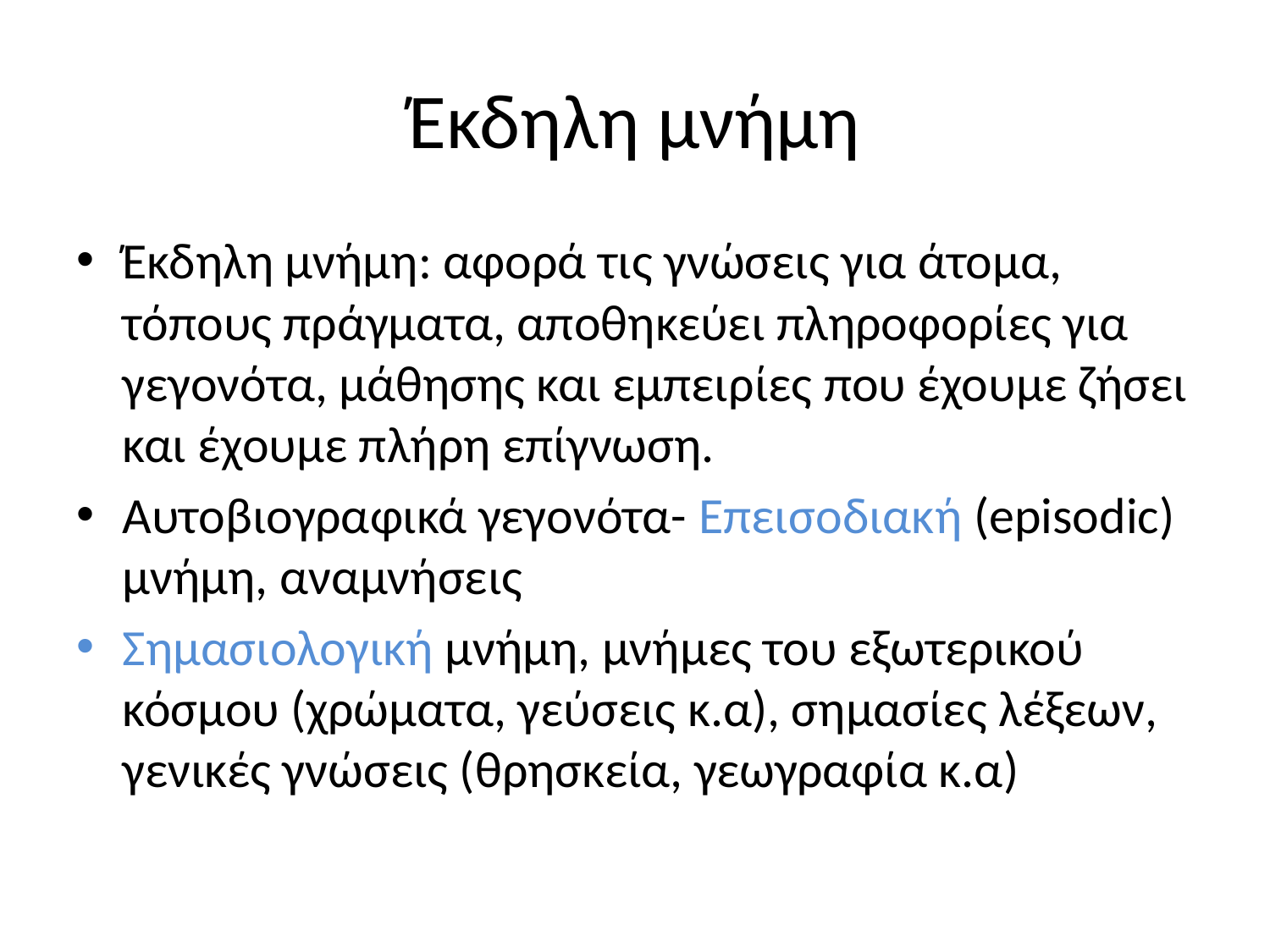

# Έκδηλη μνήμη
Έκδηλη μνήμη: αφορά τις γνώσεις για άτομα, τόπους πράγματα, αποθηκεύει πληροφορίες για γεγονότα, μάθησης και εμπειρίες που έχουμε ζήσει και έχουμε πλήρη επίγνωση.
Αυτοβιογραφικά γεγονότα- Επεισοδιακή (episodic) μνήμη, αναμνήσεις
Σημασιολογική μνήμη, μνήμες του εξωτερικού κόσμου (χρώματα, γεύσεις κ.α), σημασίες λέξεων, γενικές γνώσεις (θρησκεία, γεωγραφία κ.α)